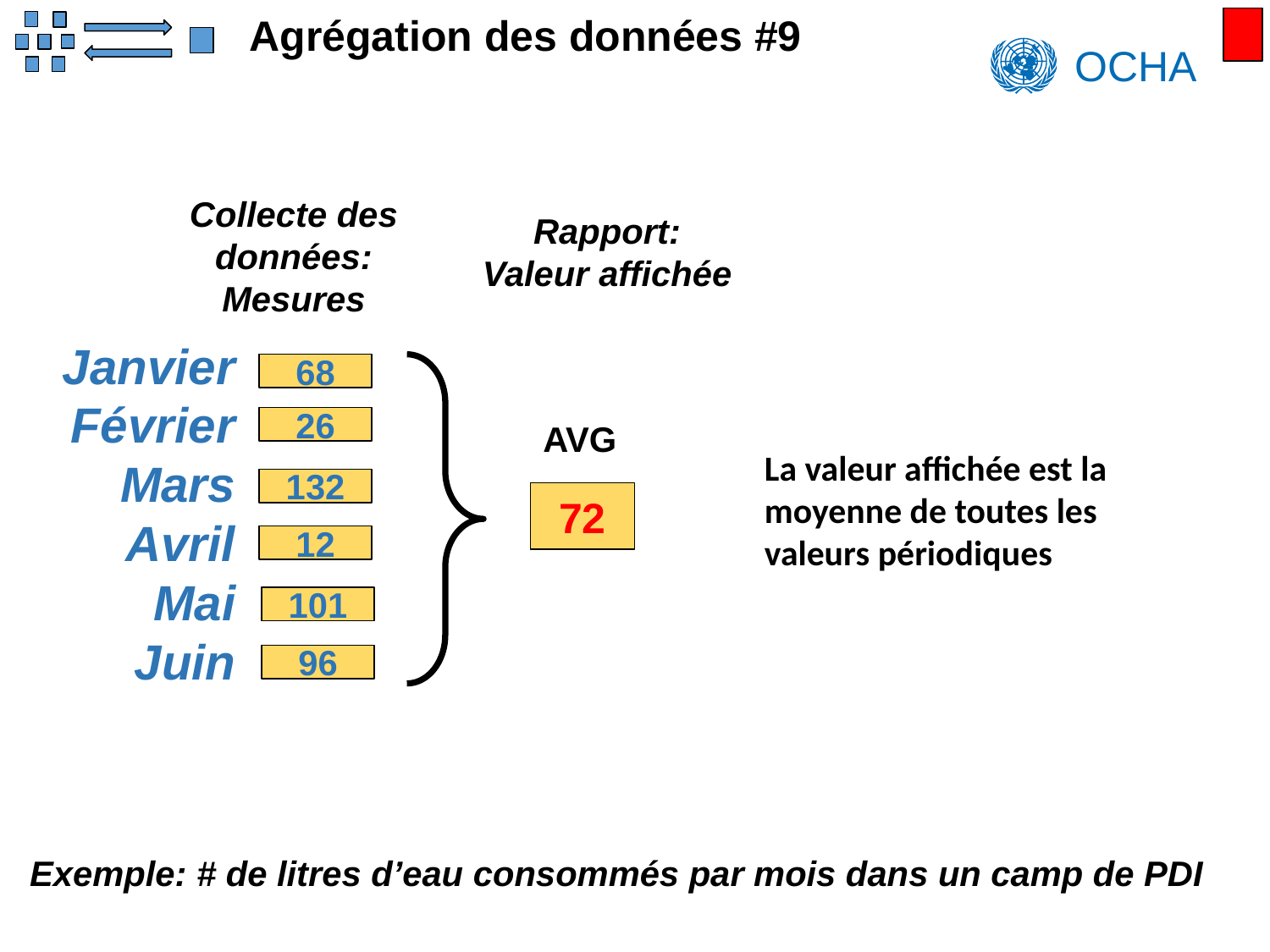

Agrégation des données #9

Collecte des données:
Mesures
Rapport:
Valeur affichée
Janvier
Février
Mars
Avril
Mai
Juin
68

26
AVG
La valeur affichée est la moyenne de toutes les valeurs périodiques
132
72
12
101
96
Exemple: # de litres d’eau consommés par mois dans un camp de PDI